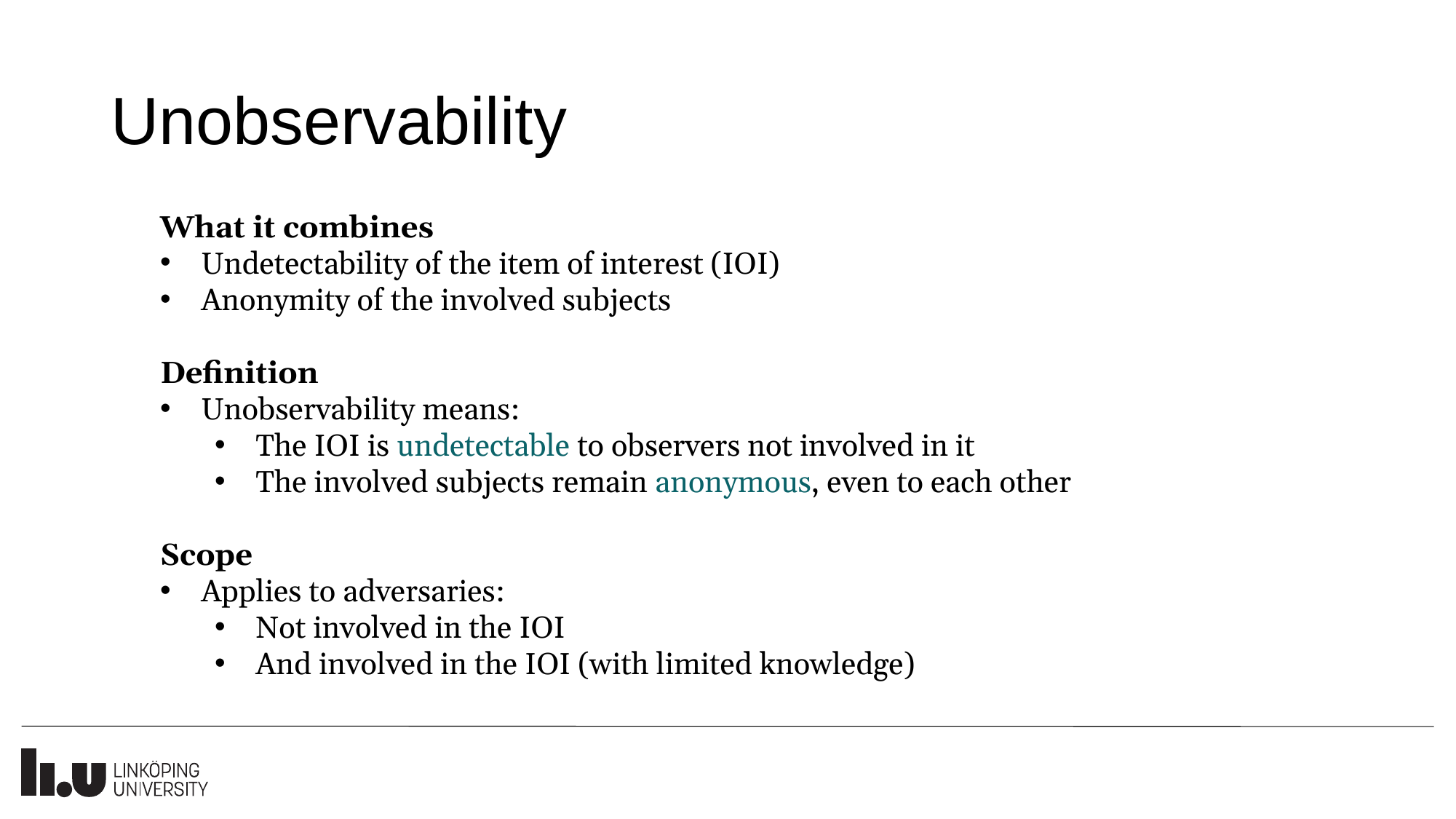

# Unobservability
What it combines
Undetectability of the item of interest (IOI)
Anonymity of the involved subjects

Definition
Unobservability means:
The IOI is undetectable to observers not involved in it
The involved subjects remain anonymous, even to each other

Scope
Applies to adversaries:
Not involved in the IOI
And involved in the IOI (with limited knowledge)